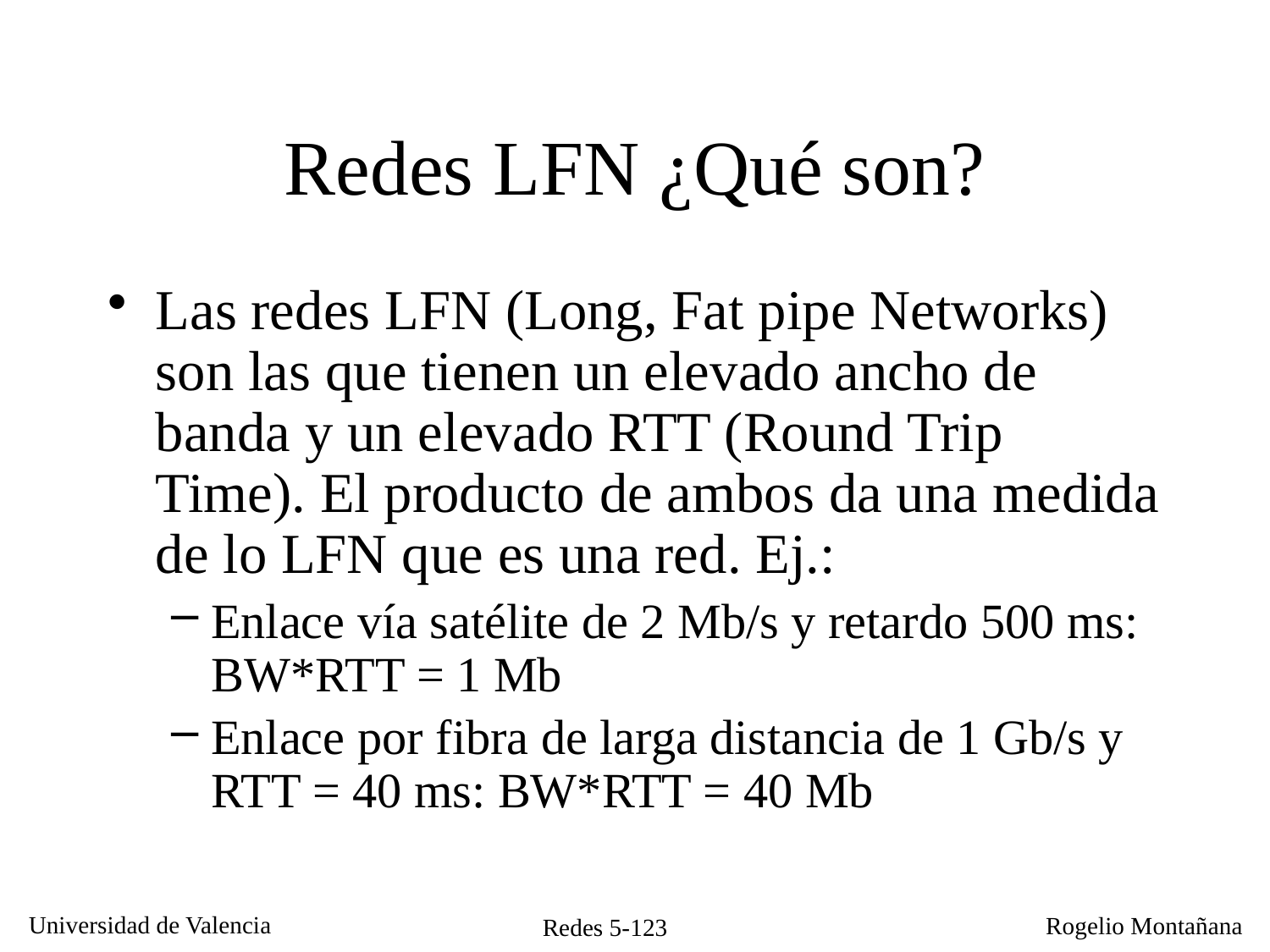

# Redes LFN ¿Qué son?
Las redes LFN (Long, Fat pipe Networks) son las que tienen un elevado ancho de banda y un elevado RTT (Round Trip Time). El producto de ambos da una medida de lo LFN que es una red. Ej.:
Enlace vía satélite de 2 Mb/s y retardo 500 ms: BW*RTT = 1 Mb
Enlace por fibra de larga distancia de 1 Gb/s y RTT = 40 ms: BW*RTT = 40 Mb